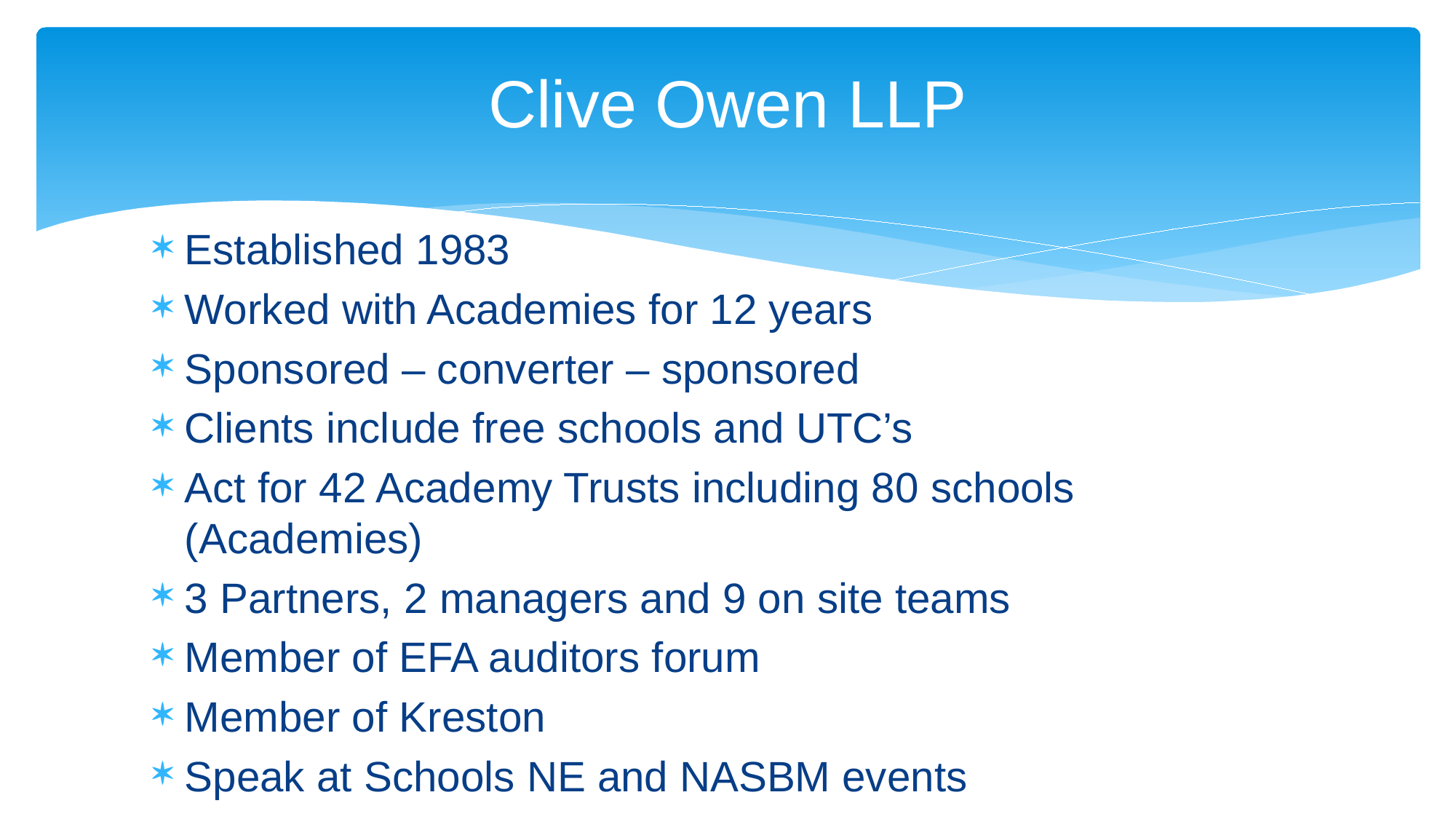

# Clive Owen LLP
Established 1983
Worked with Academies for 12 years
Sponsored – converter – sponsored
Clients include free schools and UTC’s
Act for 42 Academy Trusts including 80 schools (Academies)
3 Partners, 2 managers and 9 on site teams
Member of EFA auditors forum
Member of Kreston
Speak at Schools NE and NASBM events